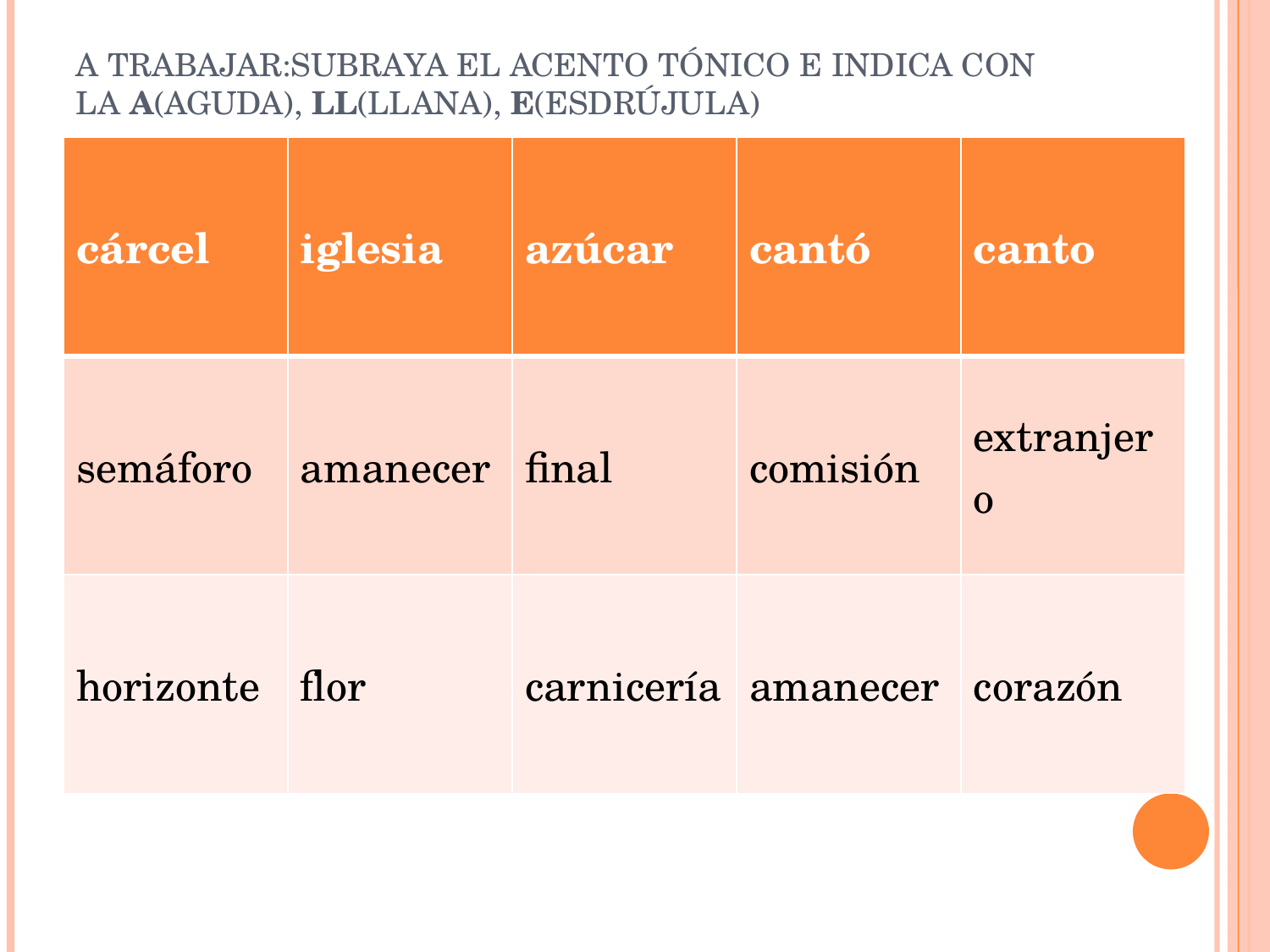

# A trabajar:subraya el acento tónico e indica con la A(aguda), LL(llana), E(esdrújula)
| cárcel | iglesia | azúcar | cantó | canto |
| --- | --- | --- | --- | --- |
| semáforo | amanecer | final | comisión | extranjero |
| horizonte | flor | carnicería | amanecer | corazón |